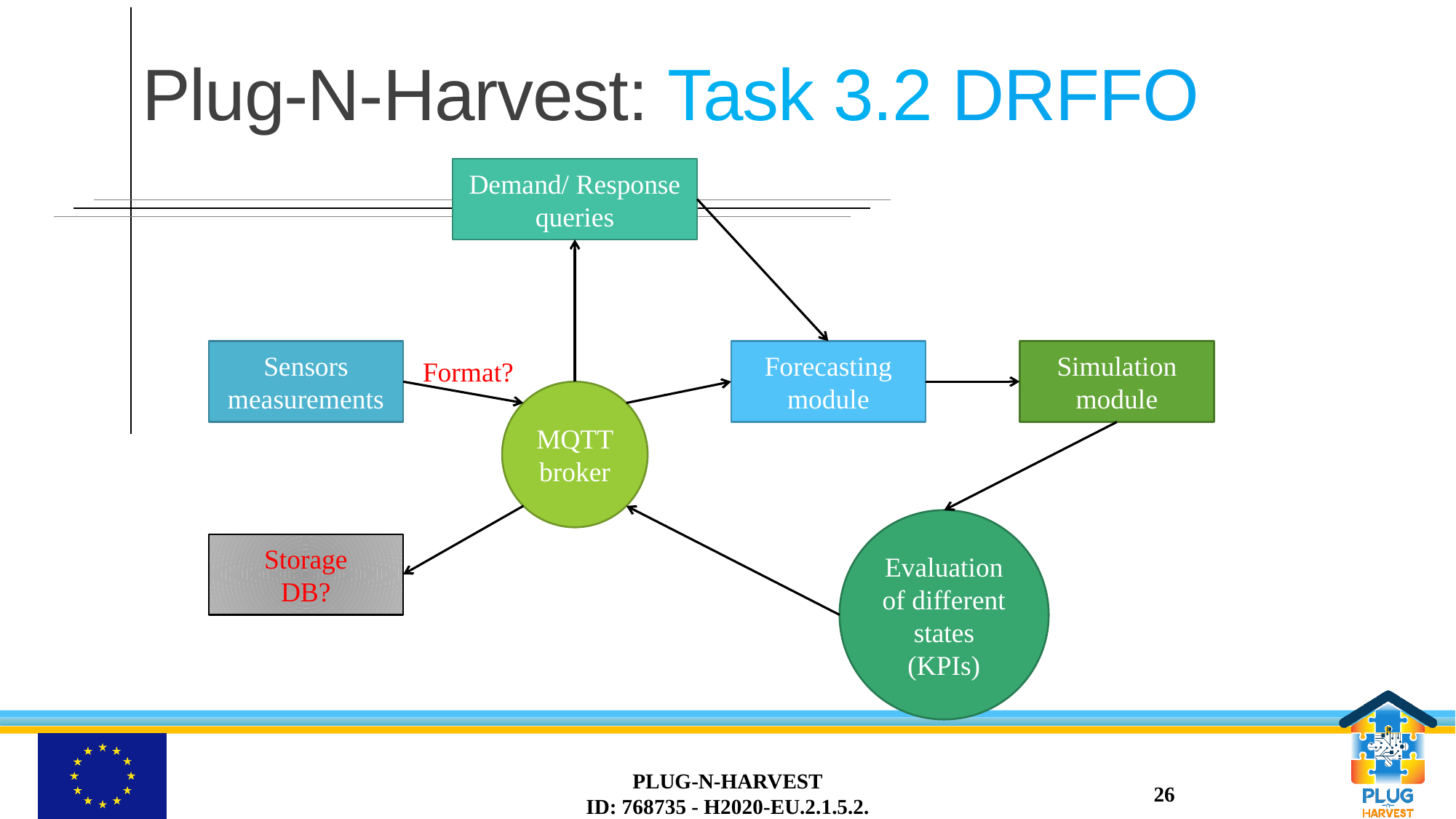

# Plug-N-Harvest: Task 3.2 DRFFO
Demand/ Response queries

Simulation module
Forecasting module
Sensors measurements
Format?
MQTT broker
Evaluation of different states
(KPIs)
Storage
DB?

PLUG-N-HARVEST
ID: 768735 - H2020-EU.2.1.5.2.
26